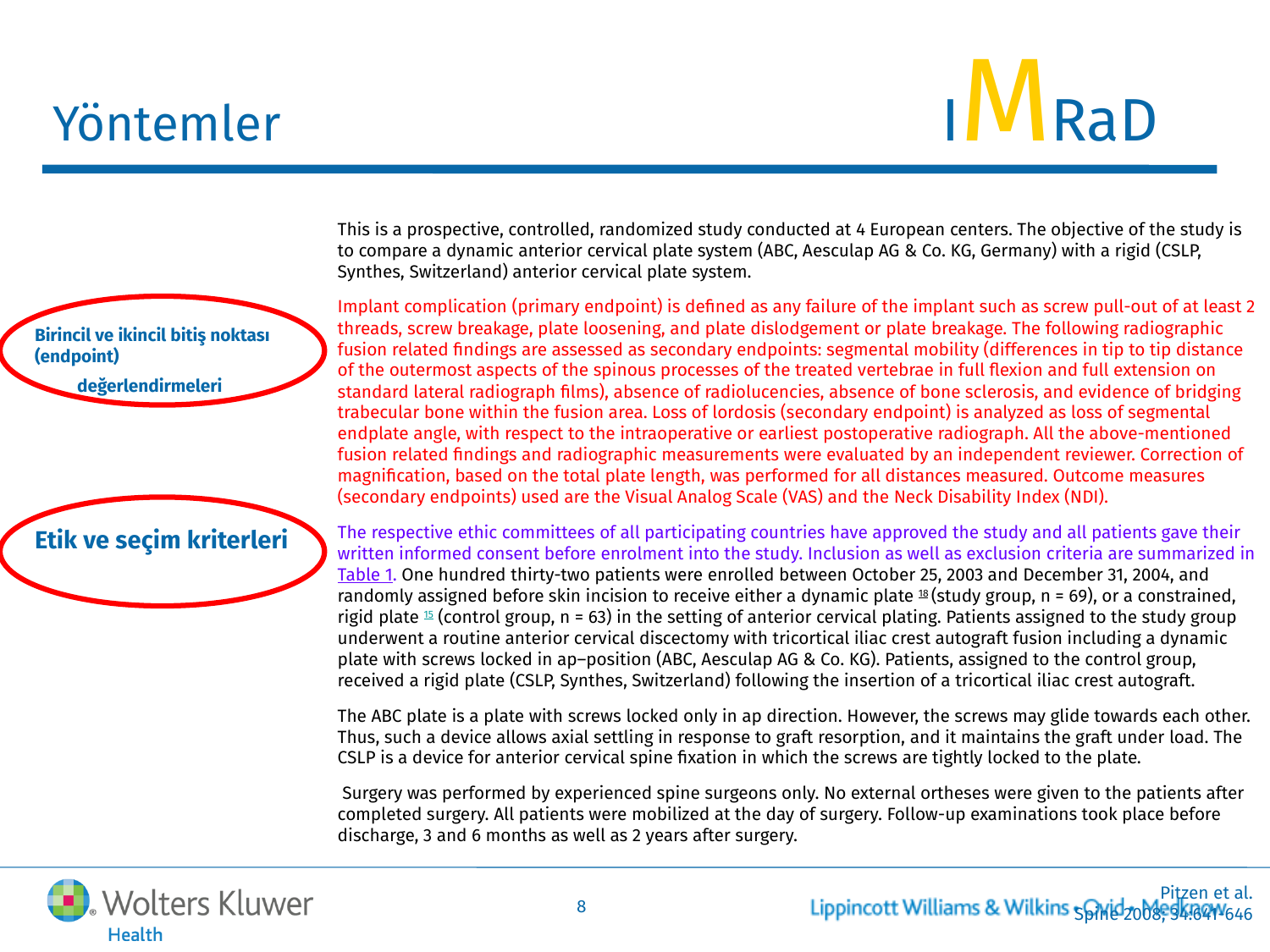

# Yöntemler						IMRaD
	This is a prospective, controlled, randomized study conducted at 4 European centers. The objective of the study is to compare a dynamic anterior cervical plate system (ABC, Aesculap AG & Co. KG, Germany) with a rigid (CSLP, Synthes, Switzerland) anterior cervical plate system.
 	Implant complication (primary endpoint) is defined as any failure of the implant such as screw pull-out of at least 2 threads, screw breakage, plate loosening, and plate dislodgement or plate breakage. The following radiographic fusion related findings are assessed as secondary endpoints: segmental mobility (differences in tip to tip distance of the outermost aspects of the spinous processes of the treated vertebrae in full flexion and full extension on standard lateral radiograph films), absence of radiolucencies, absence of bone sclerosis, and evidence of bridging trabecular bone within the fusion area. Loss of lordosis (secondary endpoint) is analyzed as loss of segmental endplate angle, with respect to the intraoperative or earliest postoperative radiograph. All the above-mentioned fusion related findings and radiographic measurements were evaluated by an independent reviewer. Correction of magnification, based on the total plate length, was performed for all distances measured. Outcome measures (secondary endpoints) used are the Visual Analog Scale (VAS) and the Neck Disability Index (NDI).
 	The respective ethic committees of all participating countries have approved the study and all patients gave their written informed consent before enrolment into the study. Inclusion as well as exclusion criteria are summarized in Table 1. One hundred thirty-two patients were enrolled between October 25, 2003 and December 31, 2004, and randomly assigned before skin incision to receive either a dynamic plate 18 (study group, n = 69), or a constrained, rigid plate 15 (control group, n = 63) in the setting of anterior cervical plating. Patients assigned to the study group underwent a routine anterior cervical discectomy with tricortical iliac crest autograft fusion including a dynamic plate with screws locked in ap–position (ABC, Aesculap AG & Co. KG). Patients, assigned to the control group, received a rigid plate (CSLP, Synthes, Switzerland) following the insertion of a tricortical iliac crest autograft.
	The ABC plate is a plate with screws locked only in ap direction. However, the screws may glide towards each other. Thus, such a device allows axial settling in response to graft resorption, and it maintains the graft under load. The CSLP is a device for anterior cervical spine fixation in which the screws are tightly locked to the plate.
	 Surgery was performed by experienced spine surgeons only. No external ortheses were given to the patients after completed surgery. All patients were mobilized at the day of surgery. Follow-up examinations took place before discharge, 3 and 6 months as well as 2 years after surgery.

Birincil ve ikincil bitiş noktası (endpoint)
          değerlendirmeleri

Etik ve seçim kriterleri
Pitzen et al.
Spine 2008; 34:641-646